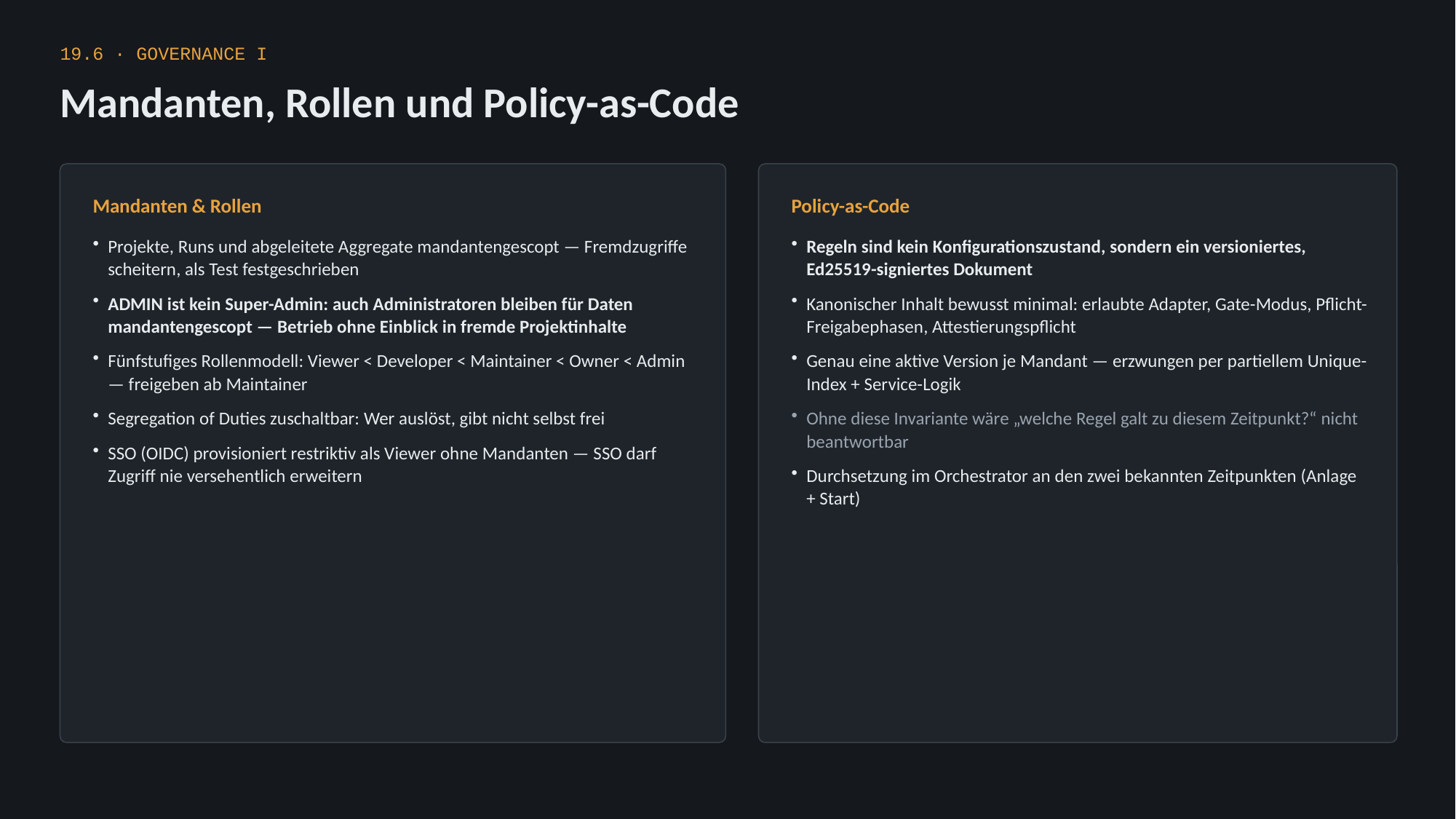

19.6 · GOVERNANCE I
Mandanten, Rollen und Policy-as-Code

Mandanten & Rollen
Policy-as-Code
Projekte, Runs und abgeleitete Aggregate mandantengescopt — Fremdzugriffe scheitern, als Test festgeschrieben
ADMIN ist kein Super-Admin: auch Administratoren bleiben für Daten mandantengescopt — Betrieb ohne Einblick in fremde Projektinhalte
Fünfstufiges Rollenmodell: Viewer < Developer < Maintainer < Owner < Admin — freigeben ab Maintainer
Segregation of Duties zuschaltbar: Wer auslöst, gibt nicht selbst frei
SSO (OIDC) provisioniert restriktiv als Viewer ohne Mandanten — SSO darf Zugriff nie versehentlich erweitern
Regeln sind kein Konfigurationszustand, sondern ein versioniertes, Ed25519-signiertes Dokument
Kanonischer Inhalt bewusst minimal: erlaubte Adapter, Gate-Modus, Pflicht-Freigabephasen, Attestierungspflicht
Genau eine aktive Version je Mandant — erzwungen per partiellem Unique-Index + Service-Logik
Ohne diese Invariante wäre „welche Regel galt zu diesem Zeitpunkt?“ nicht beantwortbar
Durchsetzung im Orchestrator an den zwei bekannten Zeitpunkten (Anlage + Start)